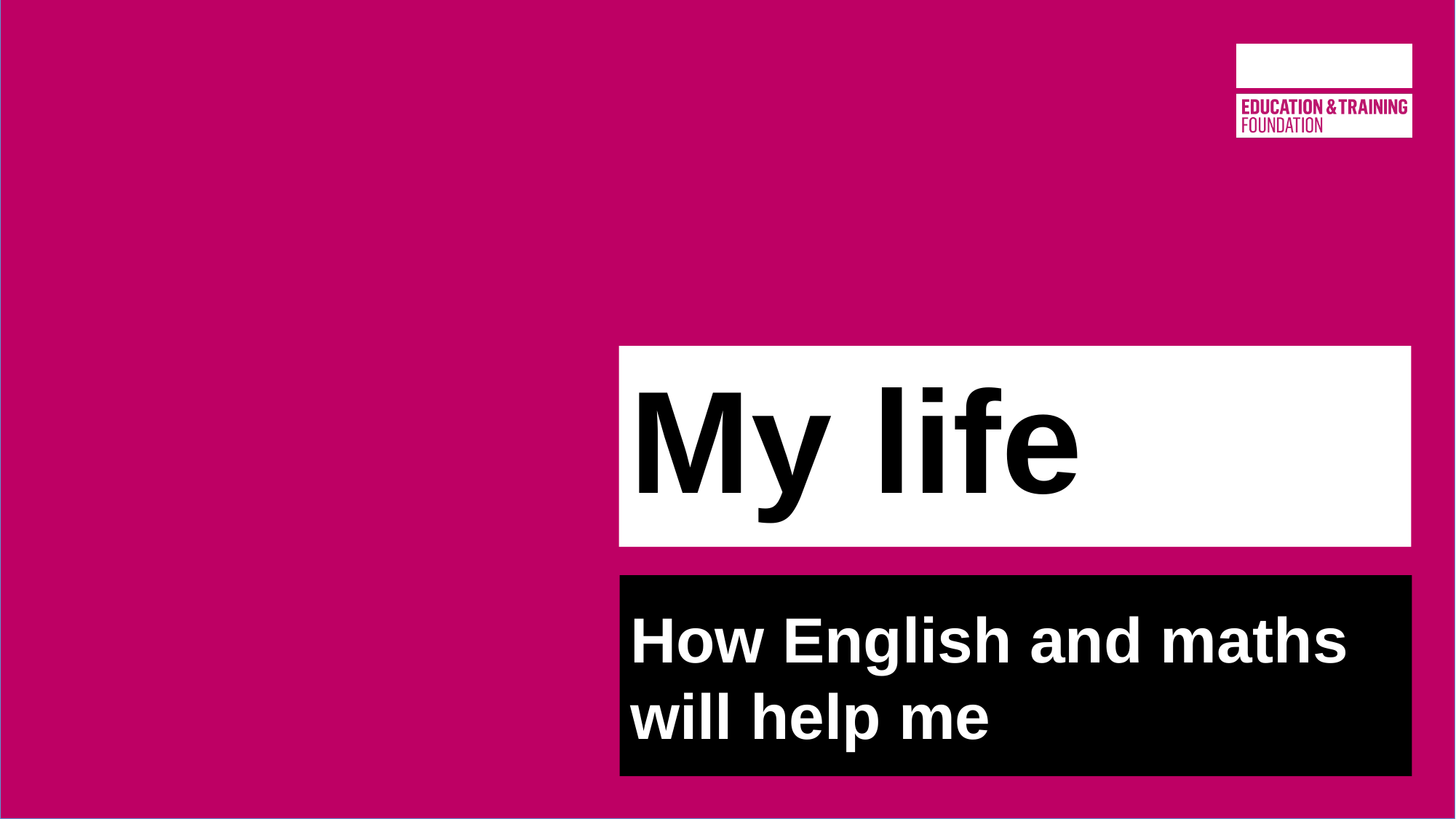

# My life
How English and maths will help me